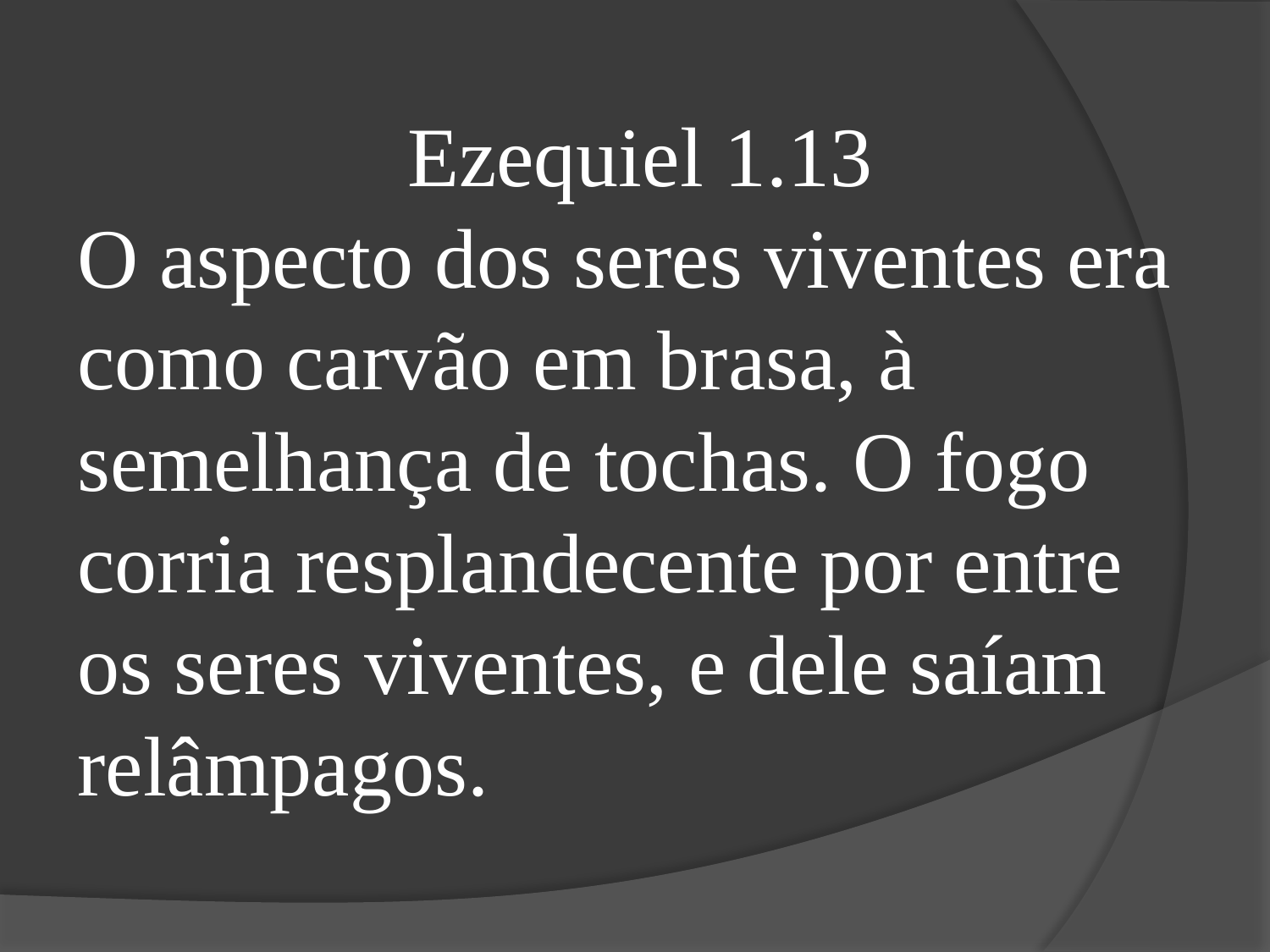

Ezequiel 1.13
O aspecto dos seres viventes era como carvão em brasa, à semelhança de tochas. O fogo corria resplandecente por entre os seres viventes, e dele saíam relâmpagos.